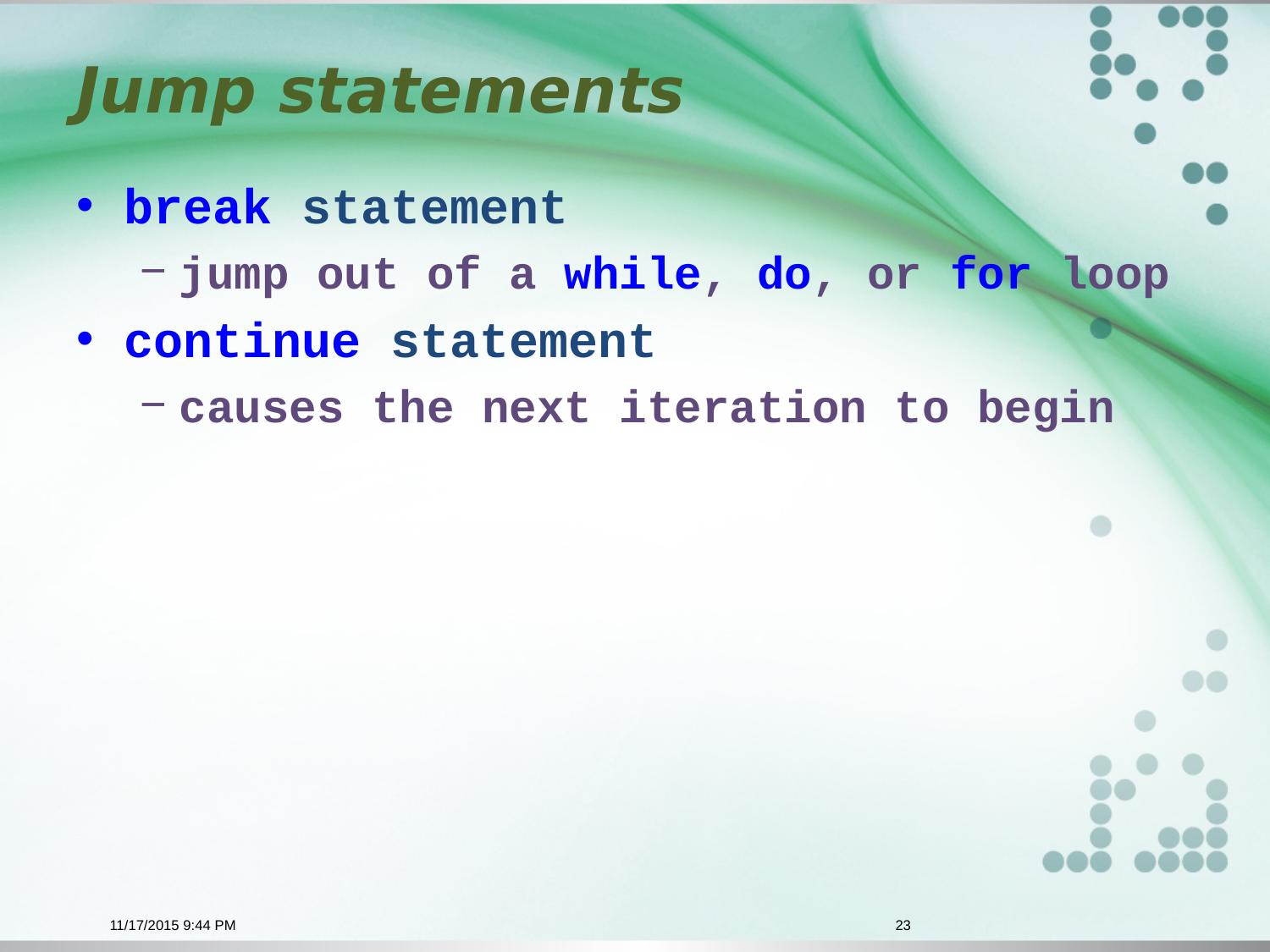

# Jump statements
break statement
jump out of a while, do, or for loop
continue statement
causes the next iteration to begin

11/17/2015 9:44 PM
23